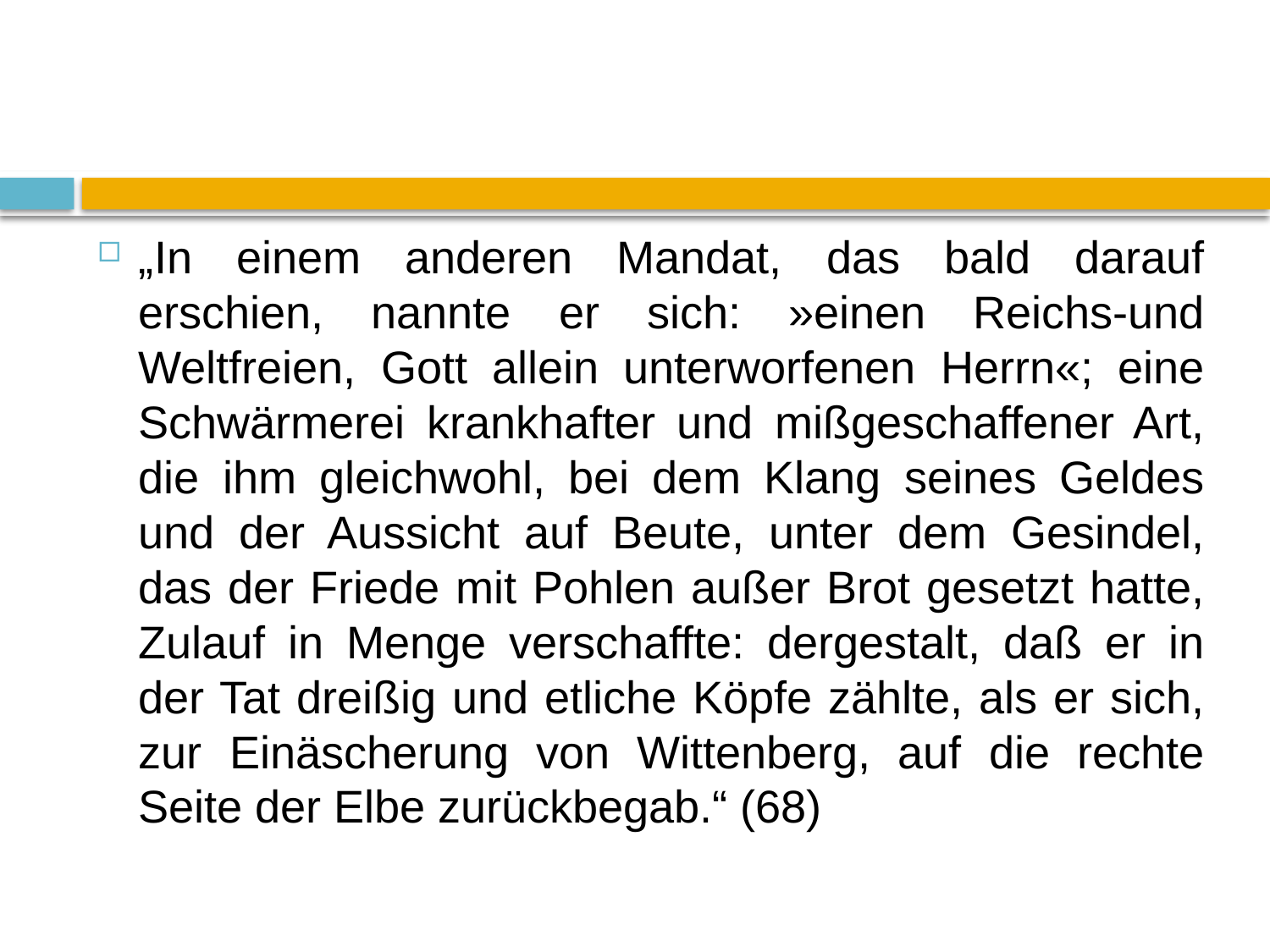

#
„In einem anderen Mandat, das bald darauf erschien, nannte er sich: »einen Reichs-und Weltfreien, Gott allein unterworfenen Herrn«; eine Schwärmerei krankhafter und mißgeschaffener Art, die ihm gleichwohl, bei dem Klang seines Geldes und der Aussicht auf Beute, unter dem Gesindel, das der Friede mit Pohlen außer Brot gesetzt hatte, Zulauf in Menge verschaffte: dergestalt, daß er in der Tat dreißig und etliche Köpfe zählte, als er sich, zur Einäscherung von Wittenberg, auf die rechte Seite der Elbe zurückbegab.“ (68)